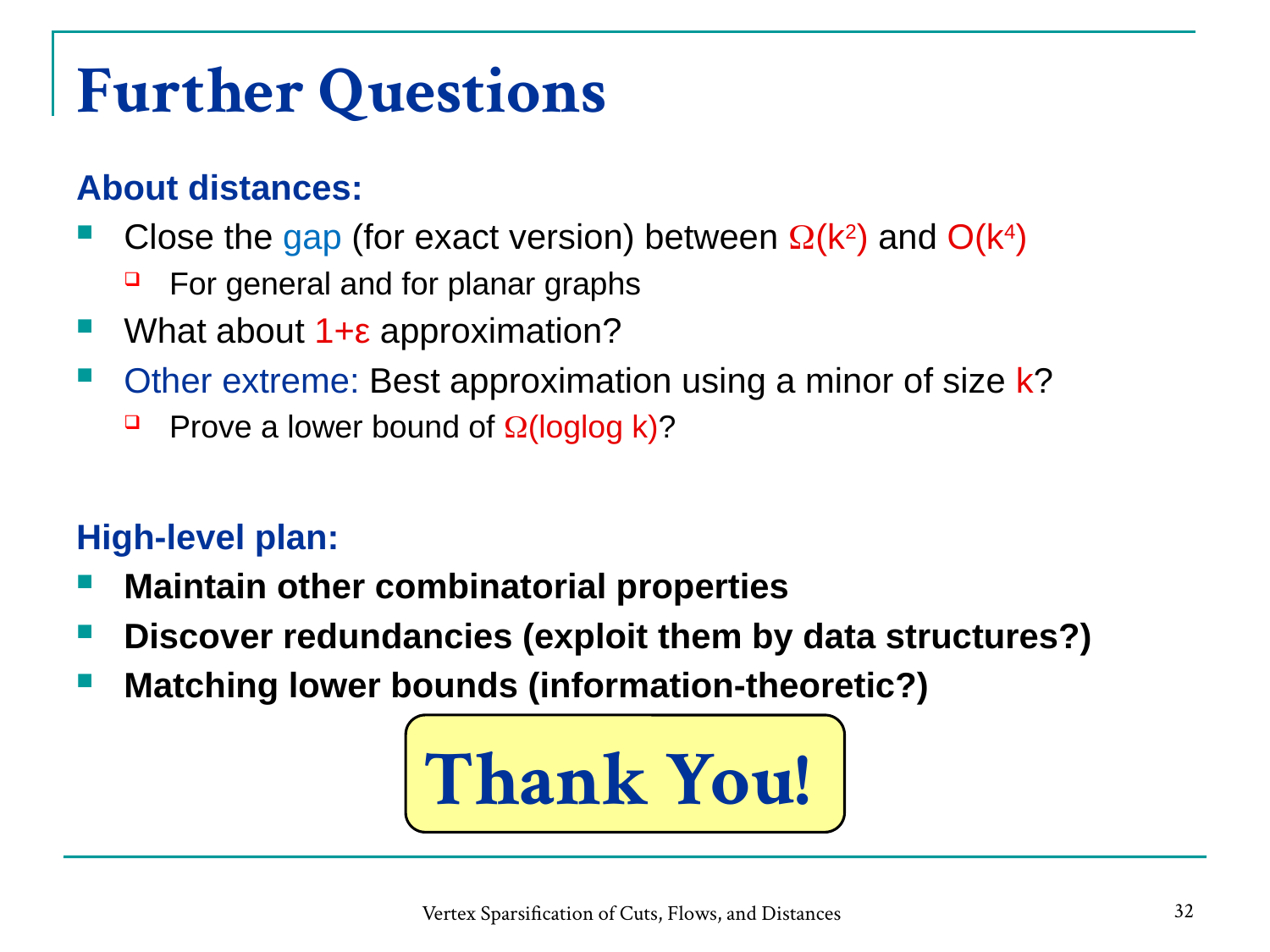

# Further Questions
About distances:
Close the gap (for exact version) between Ω(k2) and O(k4)
For general and for planar graphs
What about 1+ε approximation?
Other extreme: Best approximation using a minor of size k?
Prove a lower bound of Ω(loglog k)?

High-level plan:
Maintain other combinatorial properties
Discover redundancies (exploit them by data structures?)
Matching lower bounds (information-theoretic?)
Thank You!
32
Vertex Sparsification of Cuts, Flows, and Distances